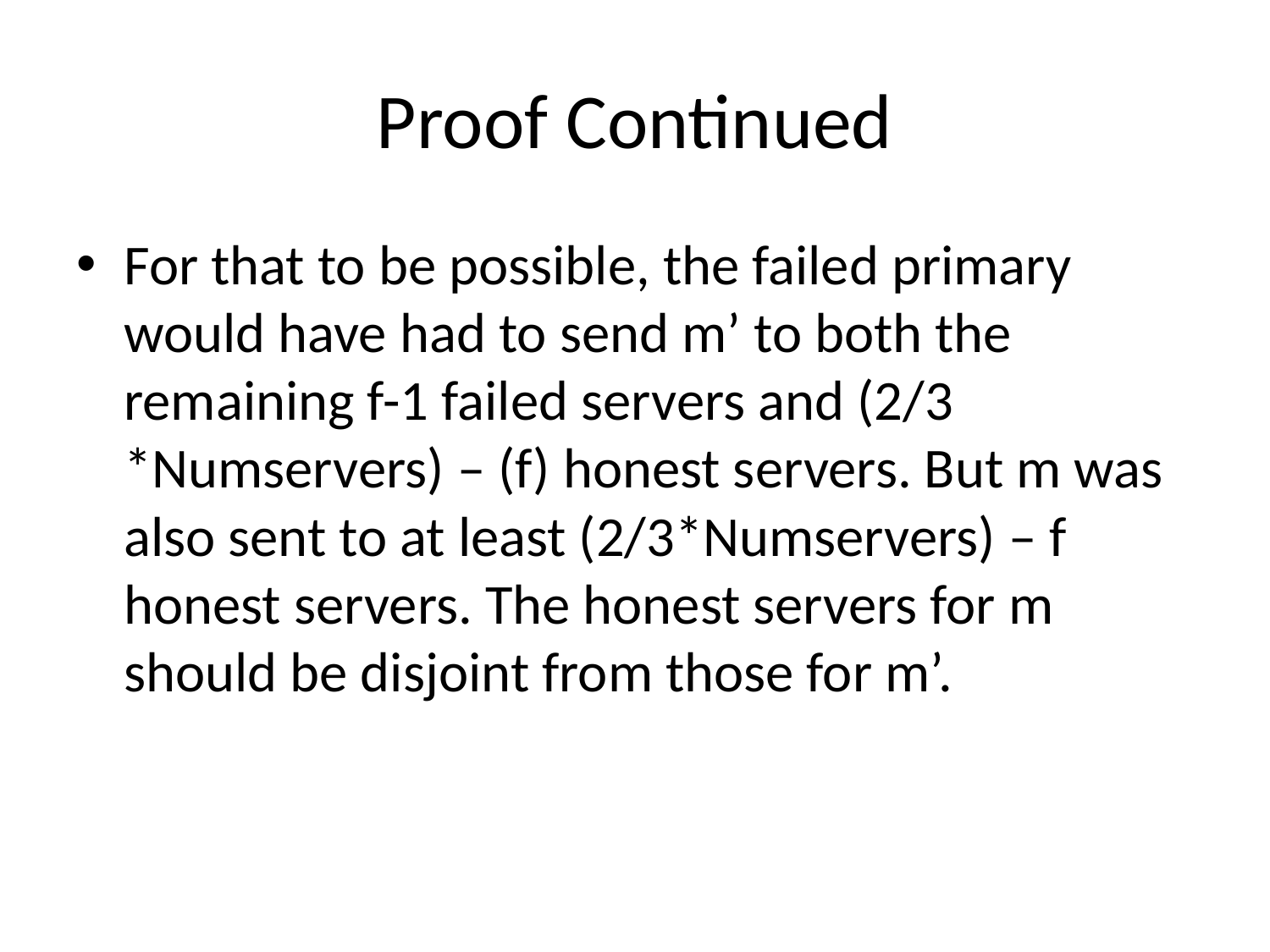

# Proof Continued
For that to be possible, the failed primary would have had to send m’ to both the remaining f-1 failed servers and (2/3 *Numservers) – (f) honest servers. But m was also sent to at least (2/3*Numservers) – f honest servers. The honest servers for m should be disjoint from those for m’.